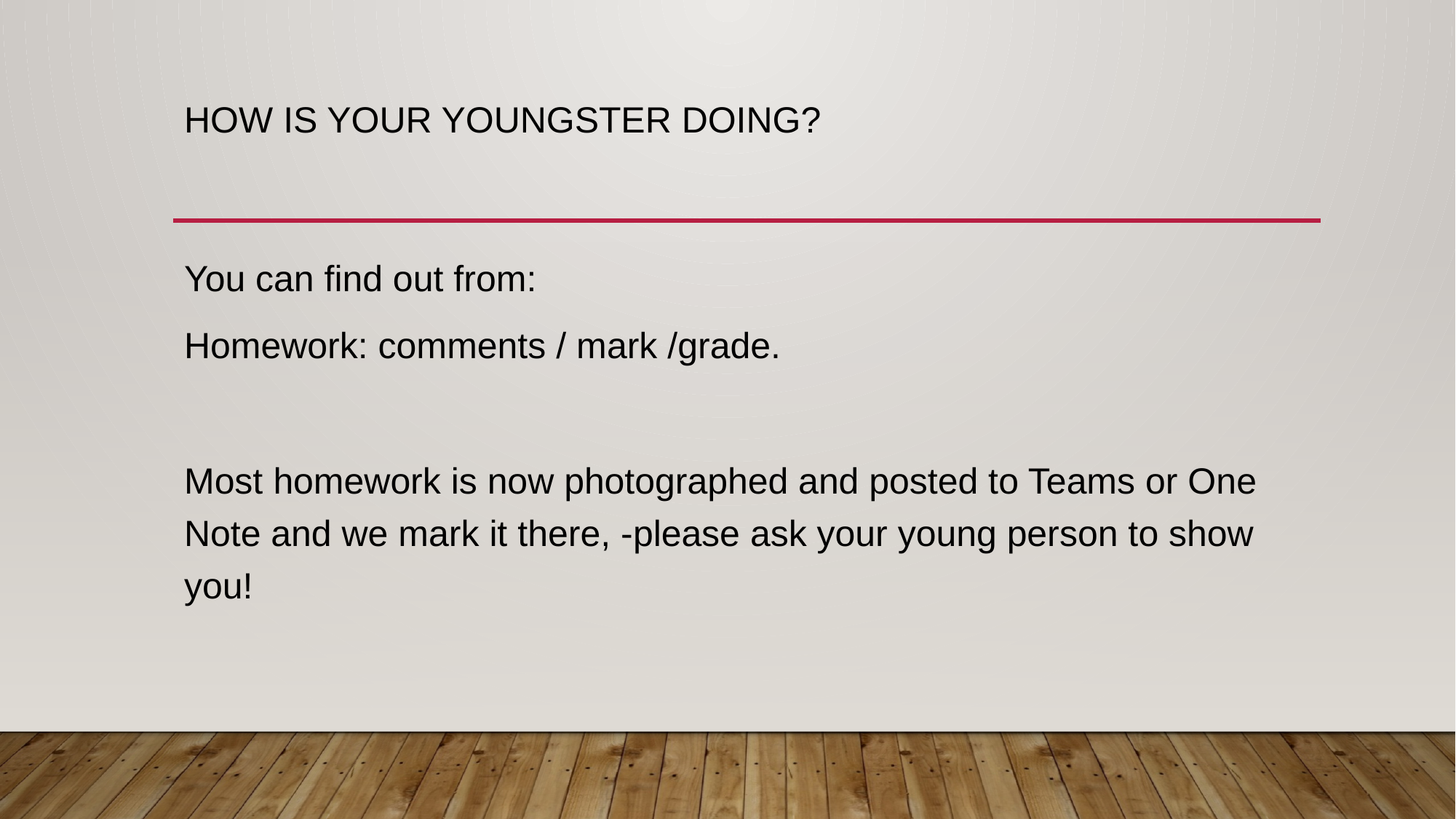

# How is your youngster doing?
You can find out from:
Homework: comments / mark /grade.

Most homework is now photographed and posted to Teams or One Note and we mark it there, -please ask your young person to show you!